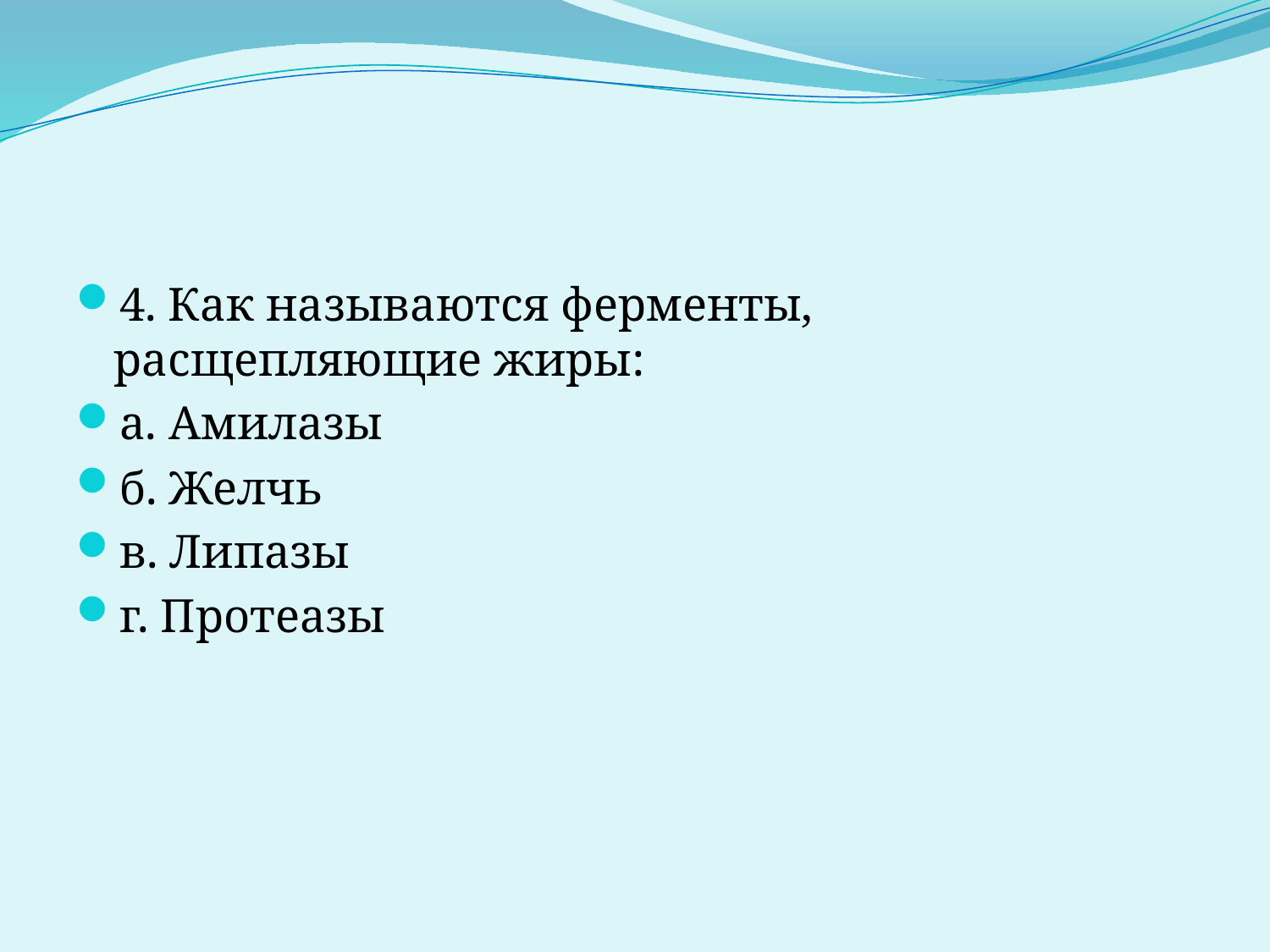

#
4. Как называются ферменты, расщепляющие жиры:
а. Амилазы
б. Желчь
в. Липазы
г. Протеазы